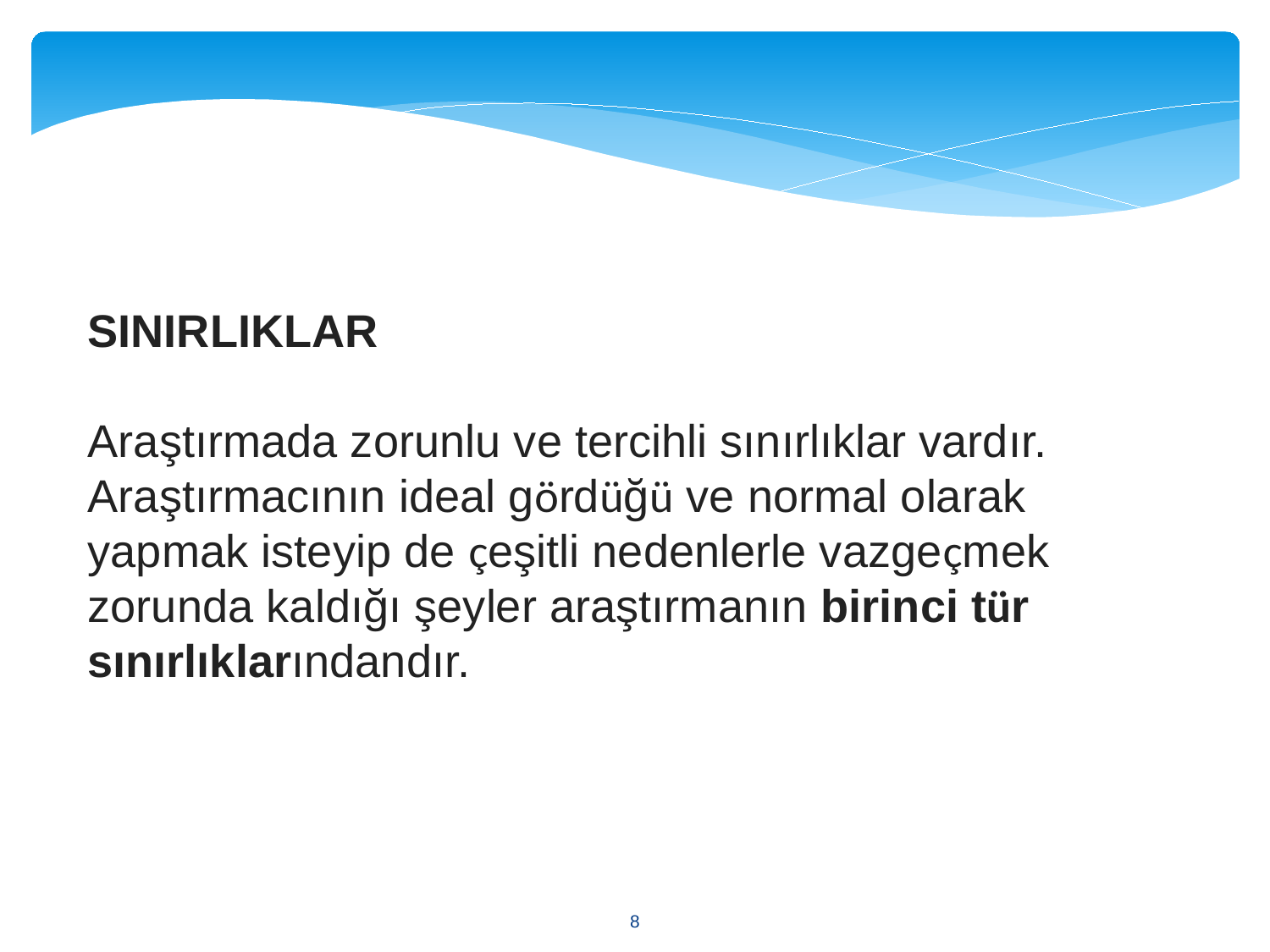

SINIRLIKLAR

Araştırmada zorunlu ve tercihli sınırlıklar vardır. Araştırmacının ideal gördüğü ve normal olarak yapmak isteyip de çeşitli nedenlerle vazgeçmek zorunda kaldığı şeyler araştırmanın birinci tür sınırlıklarındandır.
8